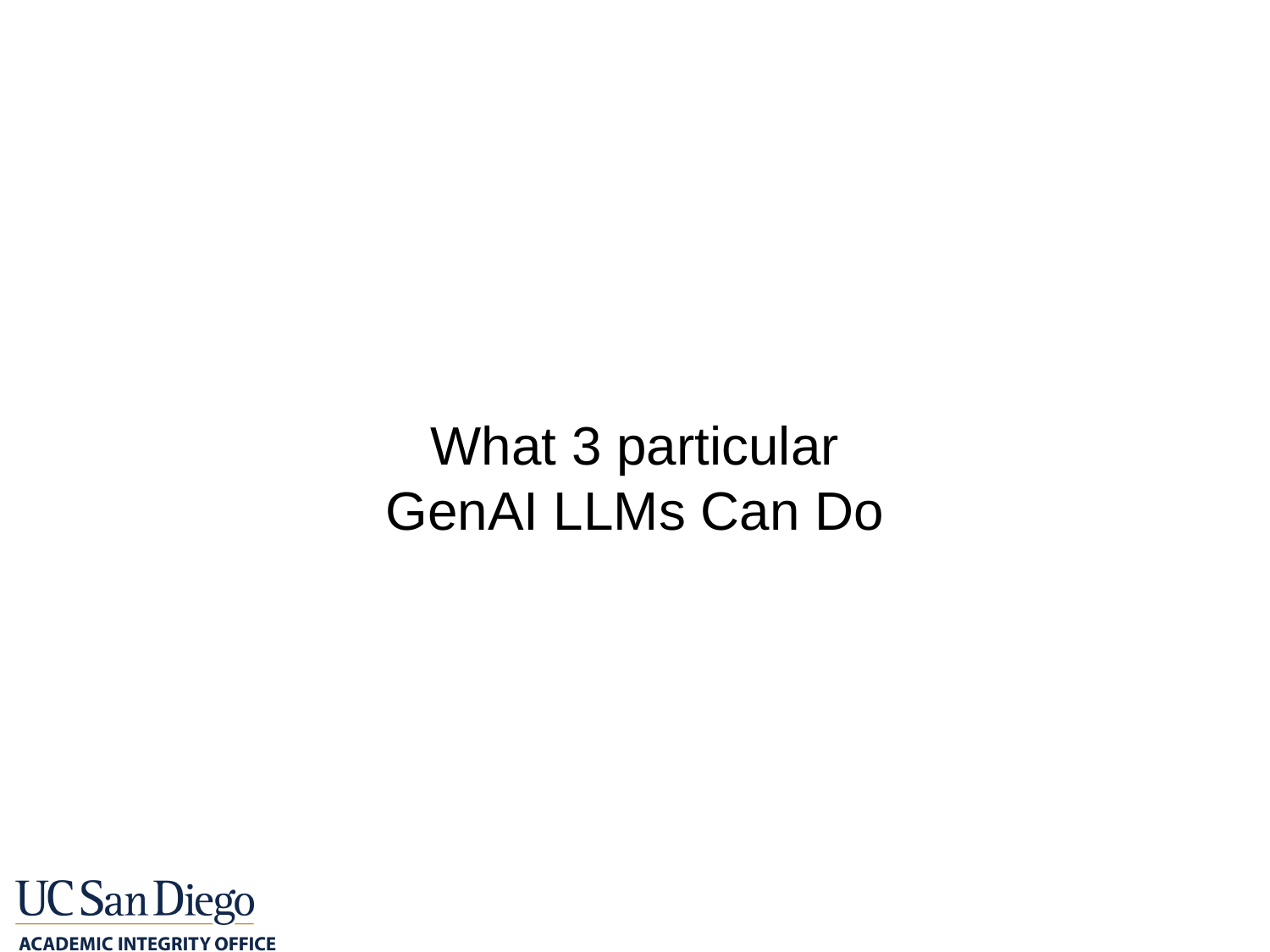

# What 3 particular
GenAI LLMs Can Do